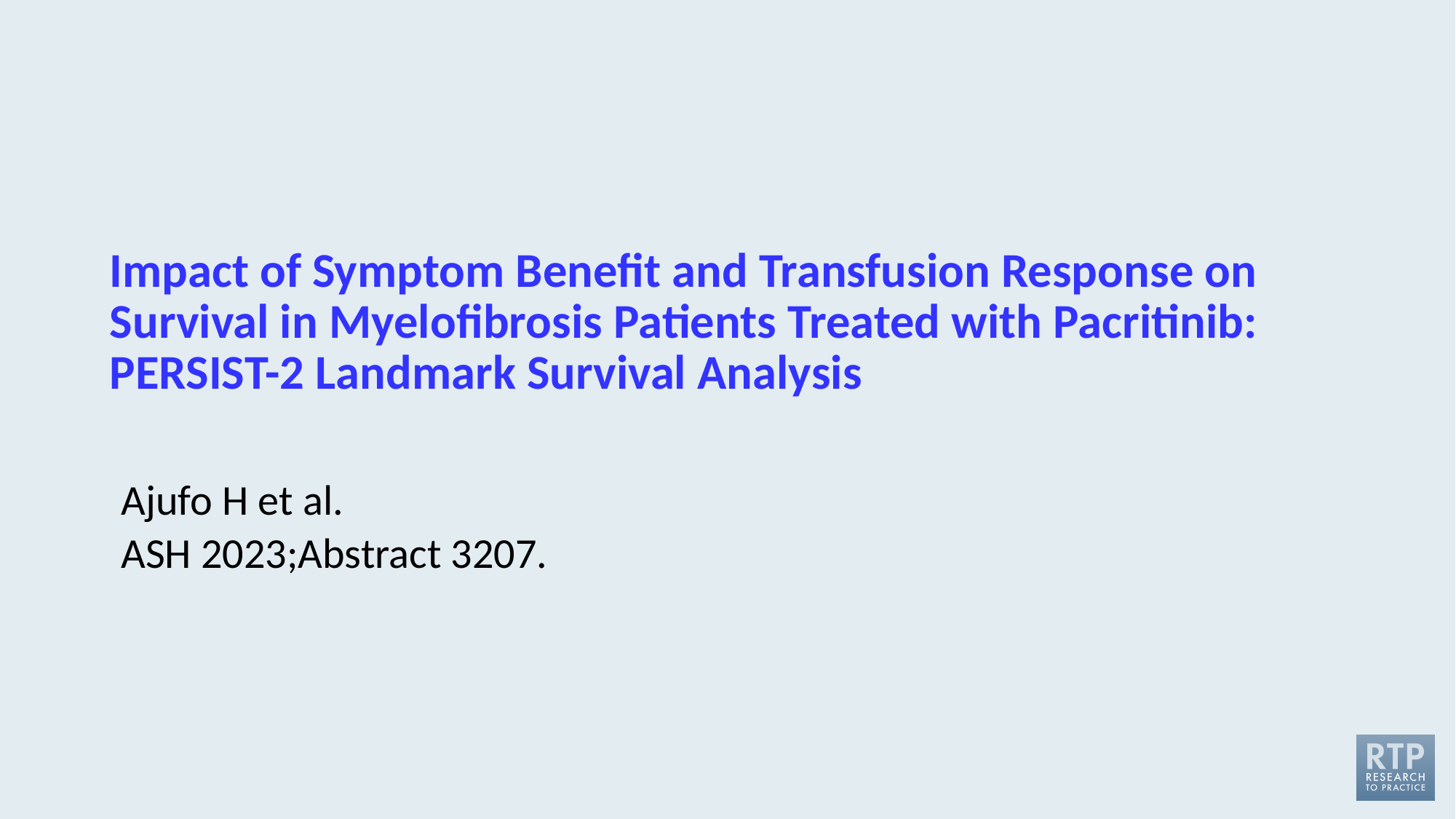

# Impact of Symptom Benefit and Transfusion Response on Survival in Myelofibrosis Patients Treated with Pacritinib: PERSIST-2 Landmark Survival Analysis
Ajufo H et al.
ASH 2023;Abstract 3207.